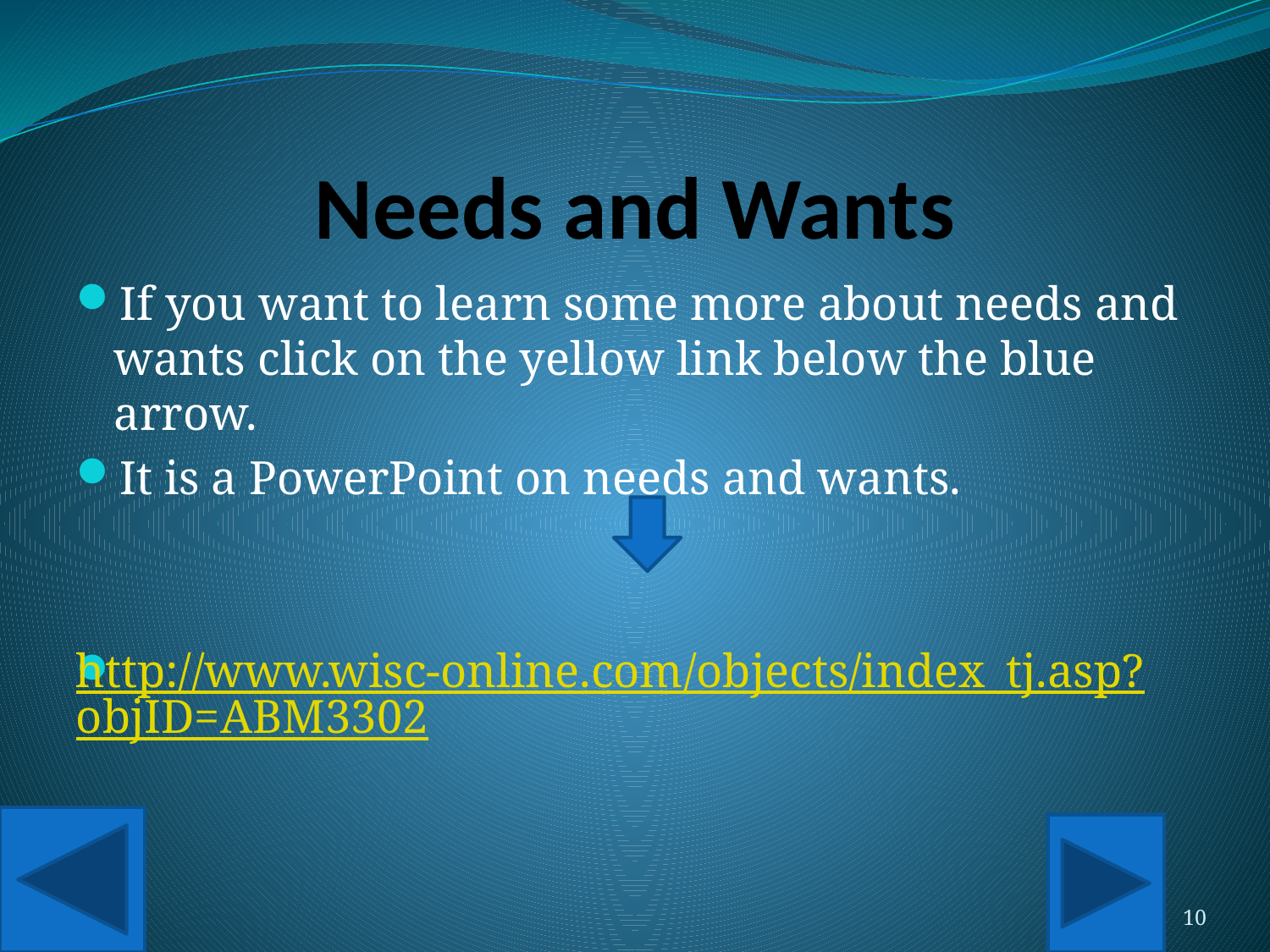

# Needs and Wants
If you want to learn some more about needs and wants click on the yellow link below the blue arrow.
It is a PowerPoint on needs and wants.

http://www.wisc-online.com/objects/index_tj.asp?objID=ABM3302

10